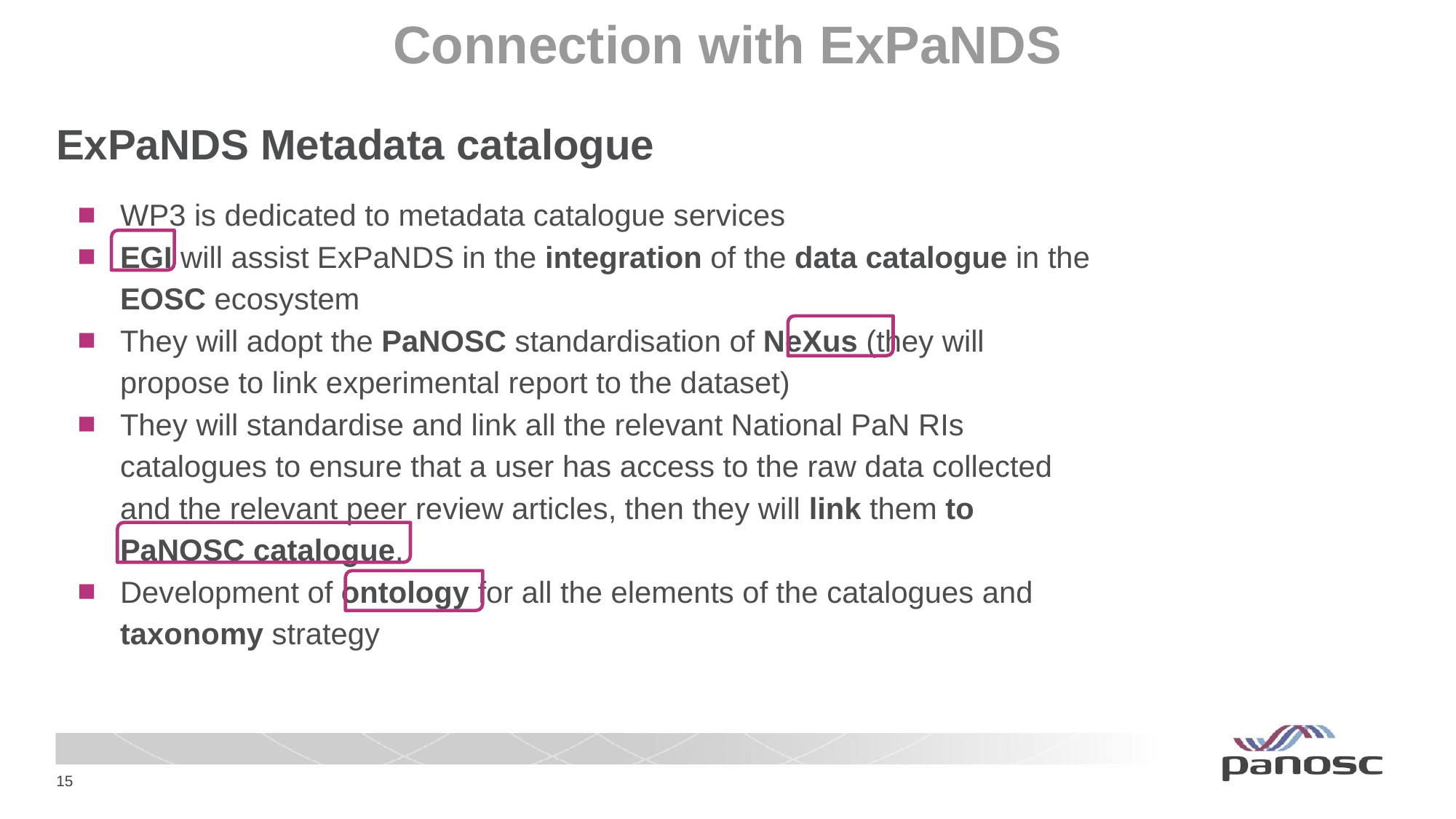

ExPaNDS Metadata catalogue
WP3 is dedicated to metadata catalogue services
EGI will assist ExPaNDS in the integration of the data catalogue in the EOSC ecosystem
They will adopt the PaNOSC standardisation of NeXus (they will propose to link experimental report to the dataset)
They will standardise and link all the relevant National PaN RIs catalogues to ensure that a user has access to the raw data collected and the relevant peer review articles, then they will link them to PaNOSC catalogue.
Development of ontology for all the elements of the catalogues and taxonomy strategy